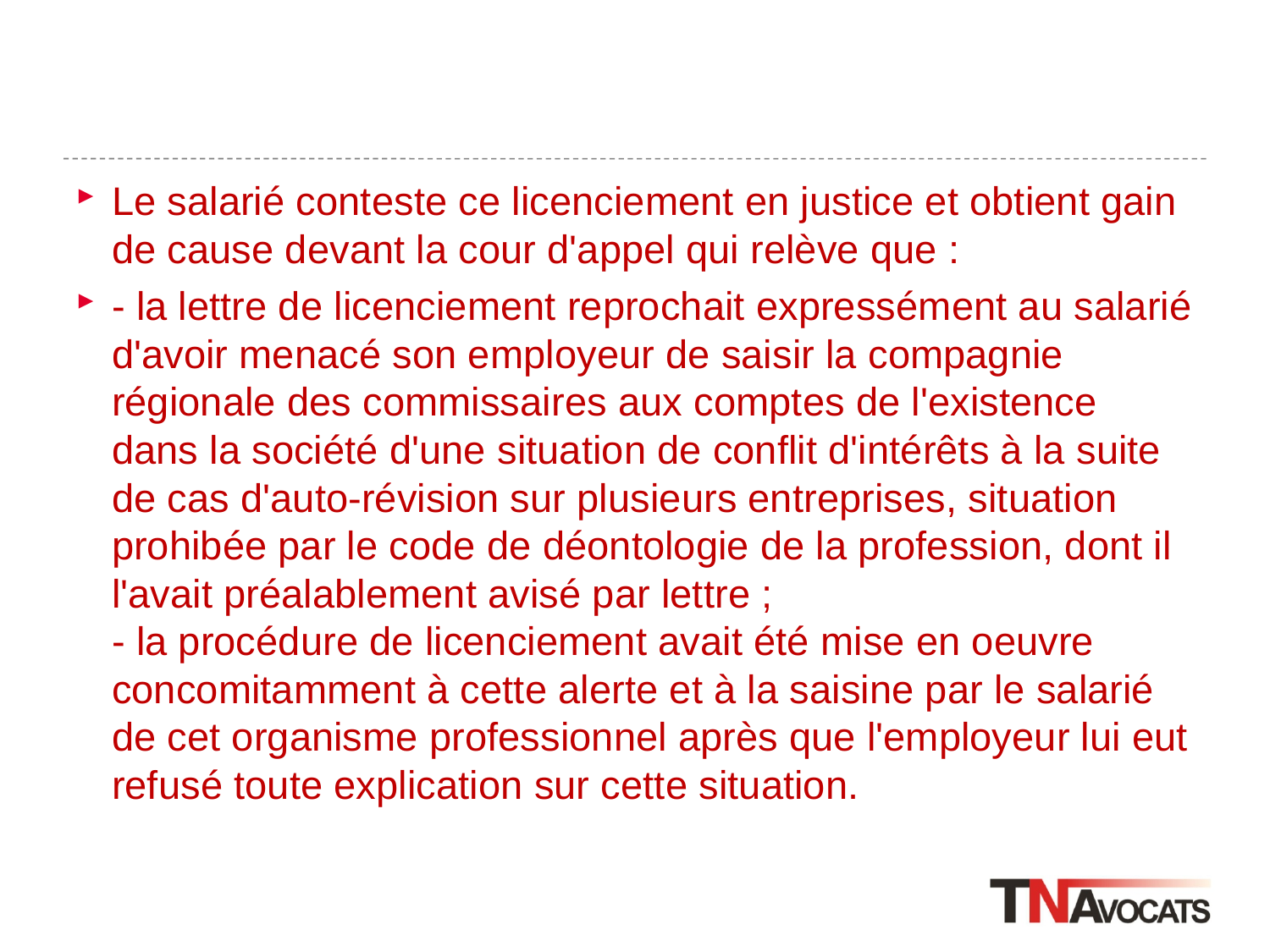

#
Le salarié conteste ce licenciement en justice et obtient gain de cause devant la cour d'appel qui relève que :
- la lettre de licenciement reprochait expressément au salarié d'avoir menacé son employeur de saisir la compagnie régionale des commissaires aux comptes de l'existence dans la société d'une situation de conflit d'intérêts à la suite de cas d'auto-révision sur plusieurs entreprises, situation prohibée par le code de déontologie de la profession, dont il l'avait préalablement avisé par lettre ;
- la procédure de licenciement avait été mise en oeuvre concomitamment à cette alerte et à la saisine par le salarié de cet organisme professionnel après que l'employeur lui eut refusé toute explication sur cette situation.